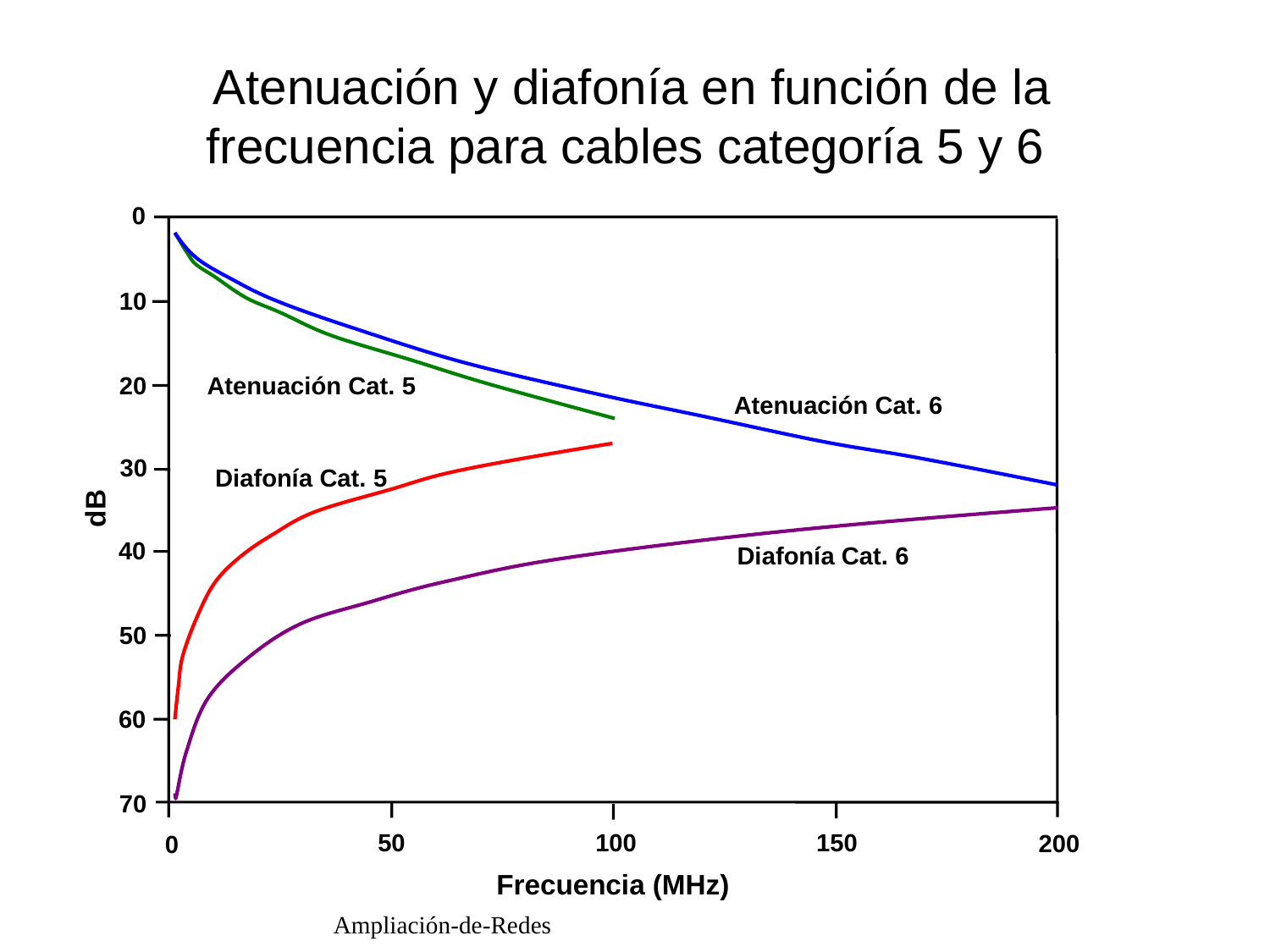

Atenuación y diafonía en función de la
frecuencia para cables categoría 5 y 6
0

10

20
Atenuación Cat. 5
Atenuación Cat. 6

30
Diafonía Cat. 5

dB

40
Diafonía Cat. 6

50

60

70

150
50
100
200
0
Frecuencia (MHz)